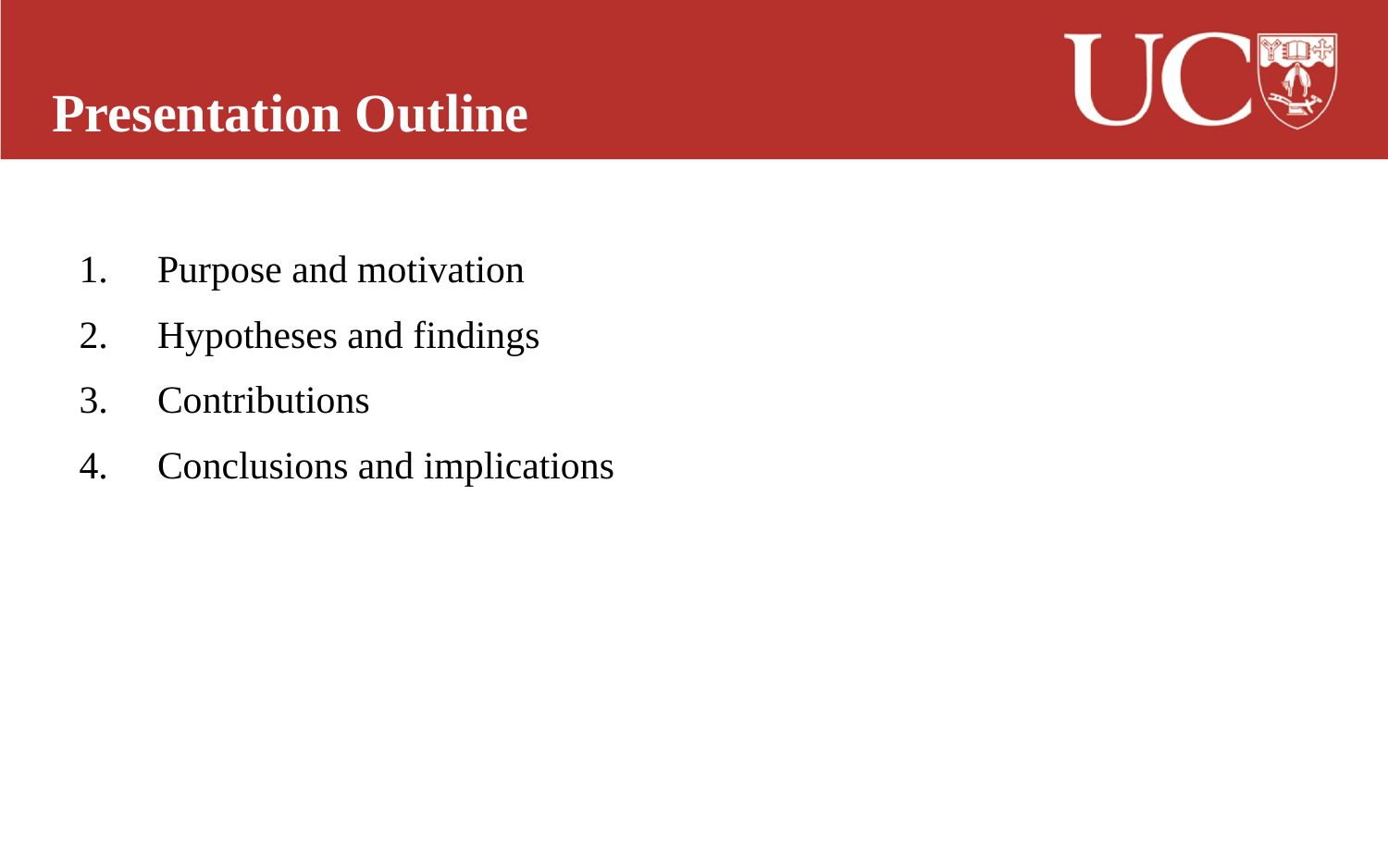

Presentation Outline
Purpose and motivation
Hypotheses and findings
Contributions
Conclusions and implications